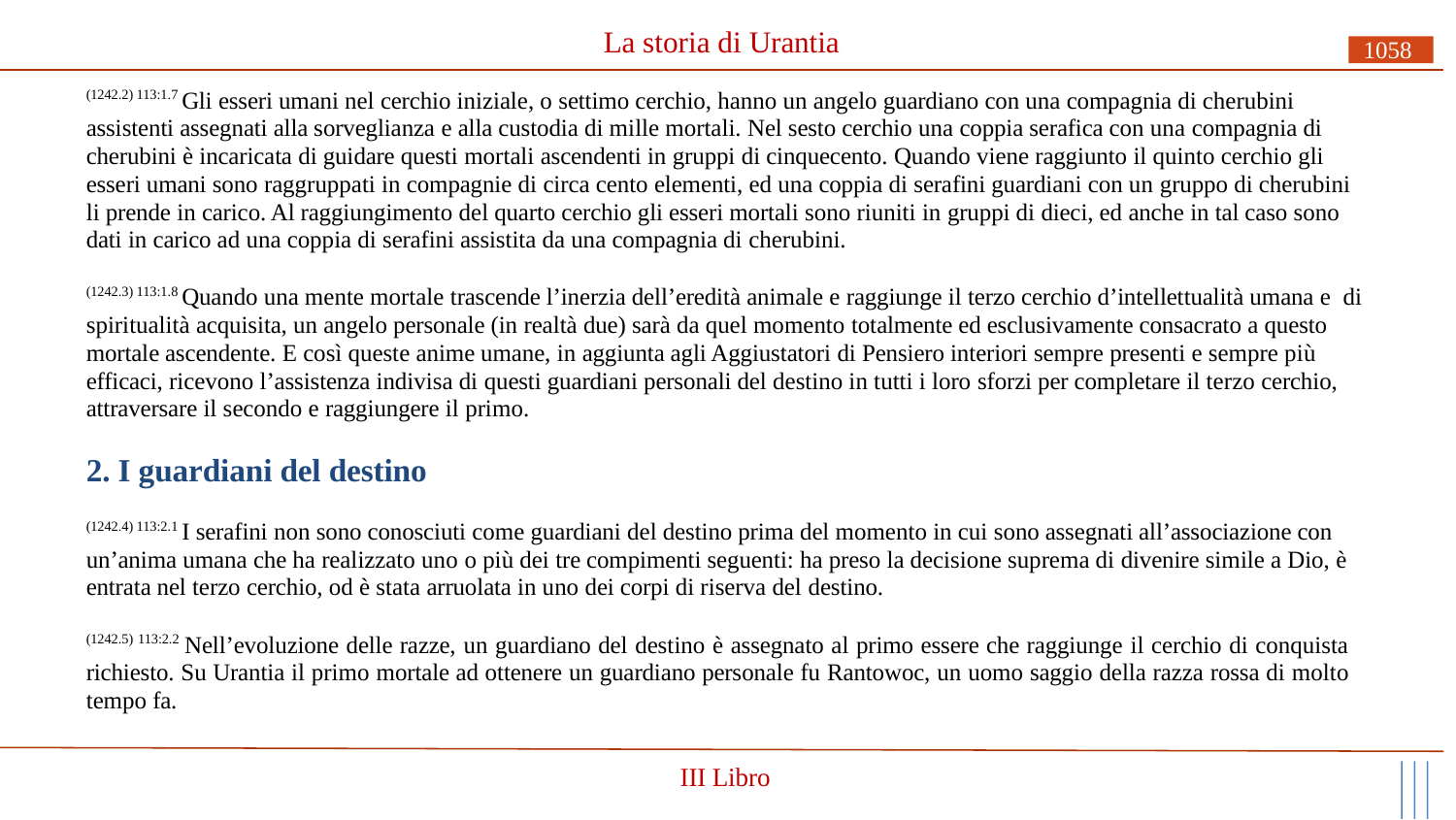

# La storia di Urantia
1058

(1242.2) 113:1.7 Gli esseri umani nel cerchio iniziale, o settimo cerchio, hanno un angelo guardiano con una compagnia di cherubini  assistenti assegnati alla sorveglianza e alla custodia di mille mortali. Nel sesto cerchio una coppia serafica con una compagnia di  cherubini è incaricata di guidare questi mortali ascendenti in gruppi di cinquecento. Quando viene raggiunto il quinto cerchio gli  esseri umani sono raggruppati in compagnie di circa cento elementi, ed una coppia di serafini guardiani con un gruppo di cherubini  li prende in carico. Al raggiungimento del quarto cerchio gli esseri mortali sono riuniti in gruppi di dieci, ed anche in tal caso sono  dati in carico ad una coppia di serafini assistita da una compagnia di cherubini.

(1242.3) 113:1.8 Quando una mente mortale trascende l’inerzia dell’eredità animale e raggiunge il terzo cerchio d’intellettualità umana e  di spiritualità acquisita, un angelo personale (in realtà due) sarà da quel momento totalmente ed esclusivamente consacrato a questo  mortale ascendente. E così queste anime umane, in aggiunta agli Aggiustatori di Pensiero interiori sempre presenti e sempre più  efficaci, ricevono l’assistenza indivisa di questi guardiani personali del destino in tutti i loro sforzi per completare il terzo cerchio,  attraversare il secondo e raggiungere il primo.

2. I guardiani del destino
(1242.4) 113:2.1 I serafini non sono conosciuti come guardiani del destino prima del momento in cui sono assegnati all’associazione con  un’anima umana che ha realizzato uno o più dei tre compimenti seguenti: ha preso la decisione suprema di divenire simile a Dio, è  entrata nel terzo cerchio, od è stata arruolata in uno dei corpi di riserva del destino.

(1242.5) 113:2.2 Nell’evoluzione delle razze, un guardiano del destino è assegnato al primo essere che raggiunge il cerchio di conquista  richiesto. Su Urantia il primo mortale ad ottenere un guardiano personale fu Rantowoc, un uomo saggio della razza rossa di molto  tempo fa.

III Libro